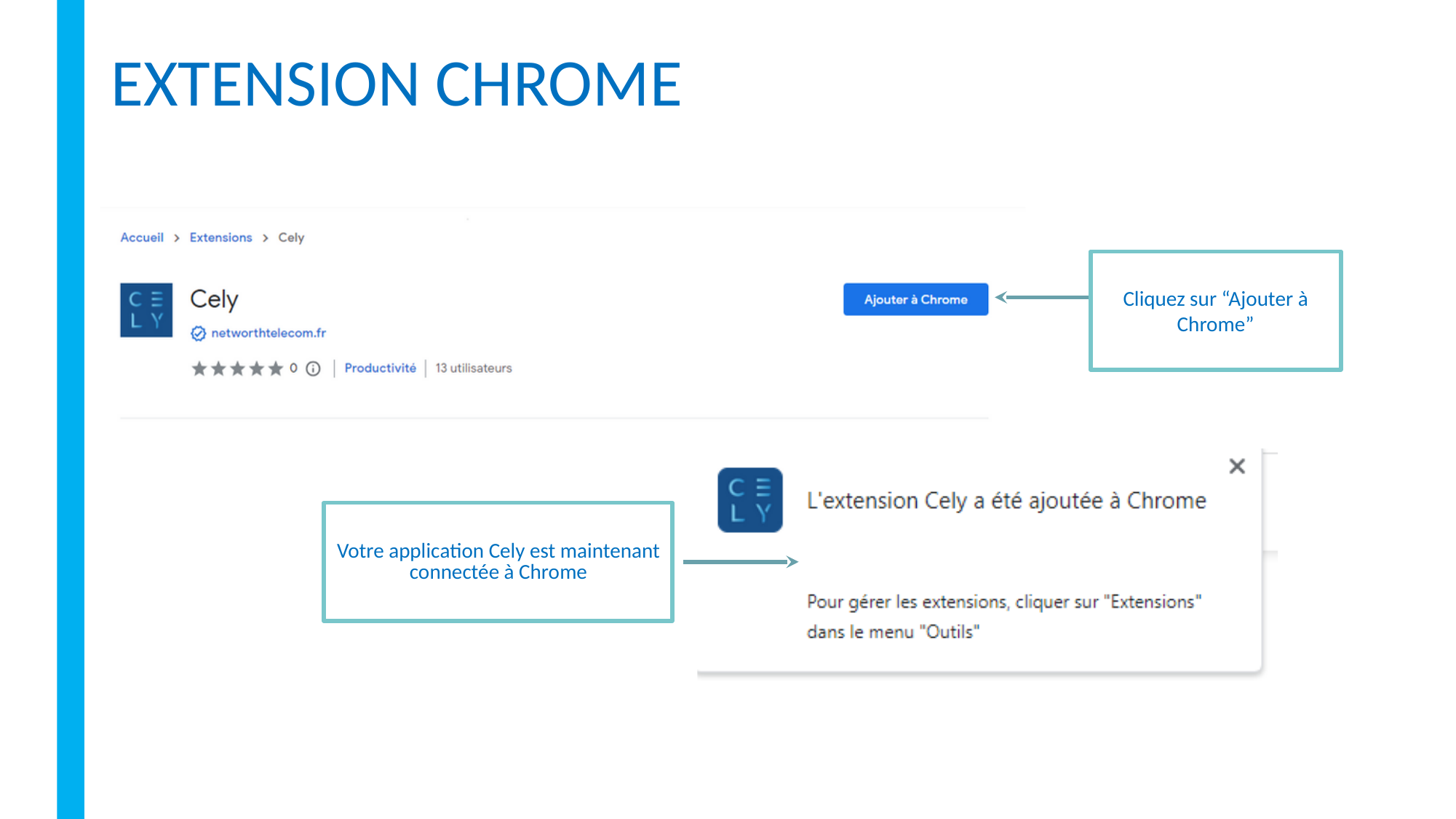

# EXTENSION CHROME

Cliquez sur “Ajouter à Chrome”

Votre application Cely est maintenant connectée à Chrome